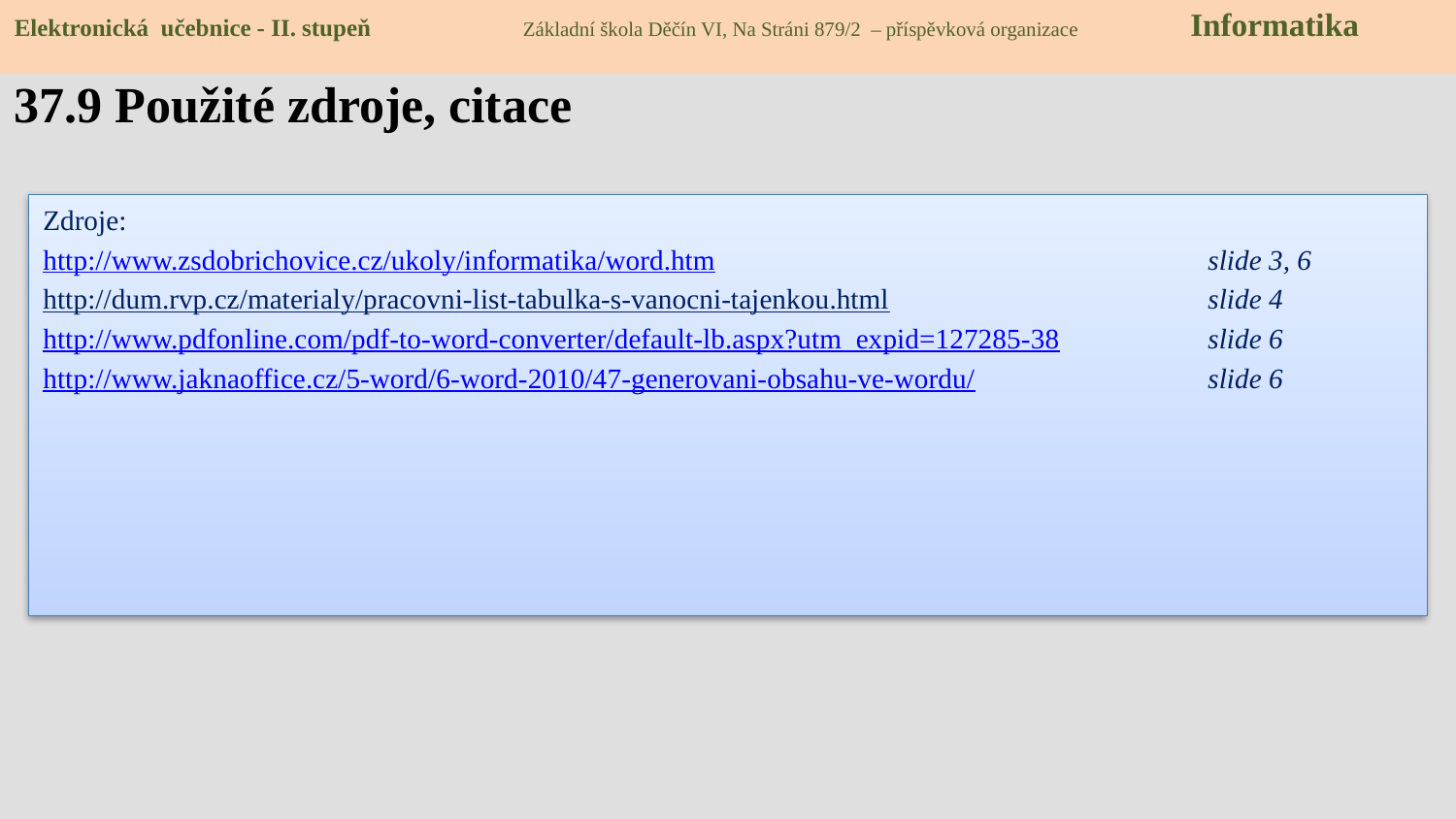

Elektronická  učebnice - II. stupeň                         Základní škola Děčín VI, Na Stráni 879/2  – příspěvková organizace                      Informatika

37.9 Použité zdroje, citace
Zdroje:
http://www.zsdobrichovice.cz/ukoly/informatika/word.htm				slide 3, 6
http://dum.rvp.cz/materialy/pracovni-list-tabulka-s-vanocni-tajenkou.html			slide 4
http://www.pdfonline.com/pdf-to-word-converter/default-lb.aspx?utm_expid=127285-38		slide 6
http://www.jaknaoffice.cz/5-word/6-word-2010/47-generovani-obsahu-ve-wordu/		slide 6